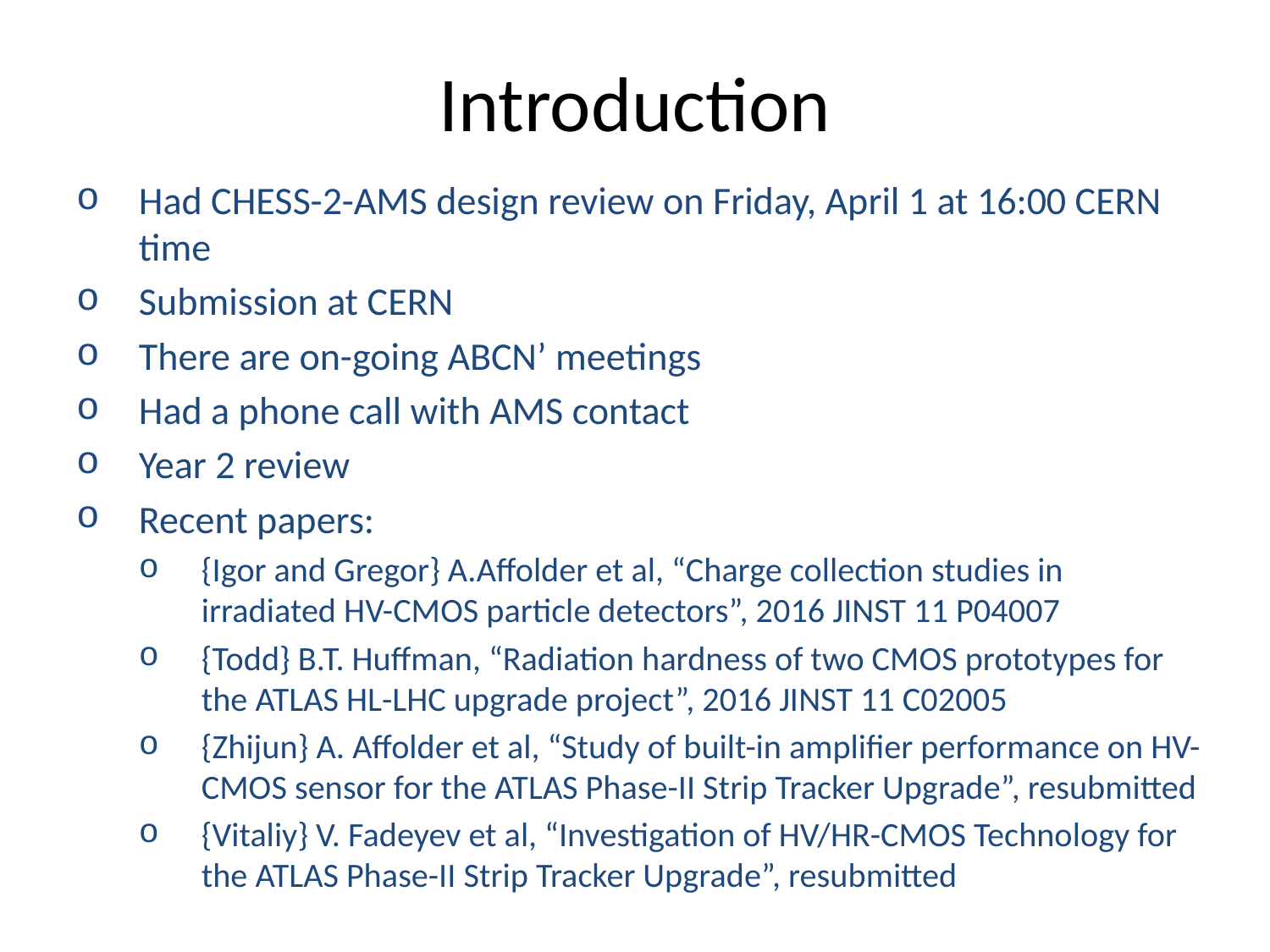

# Introduction
Had CHESS-2-AMS design review on Friday, April 1 at 16:00 CERN time
Submission at CERN
There are on-going ABCN’ meetings
Had a phone call with AMS contact
Year 2 review
Recent papers:
{Igor and Gregor} A.Affolder et al, “Charge collection studies in irradiated HV-CMOS particle detectors”, 2016 JINST 11 P04007
{Todd} B.T. Huffman, “Radiation hardness of two CMOS prototypes for the ATLAS HL-LHC upgrade project”, 2016 JINST 11 C02005
{Zhijun} A. Affolder et al, “Study of built-in ampliﬁer performance on HV-CMOS sensor for the ATLAS Phase-II Strip Tracker Upgrade”, resubmitted
{Vitaliy} V. Fadeyev et al, “Investigation of HV/HR-CMOS Technology for the ATLAS Phase-II Strip Tracker Upgrade”, resubmitted